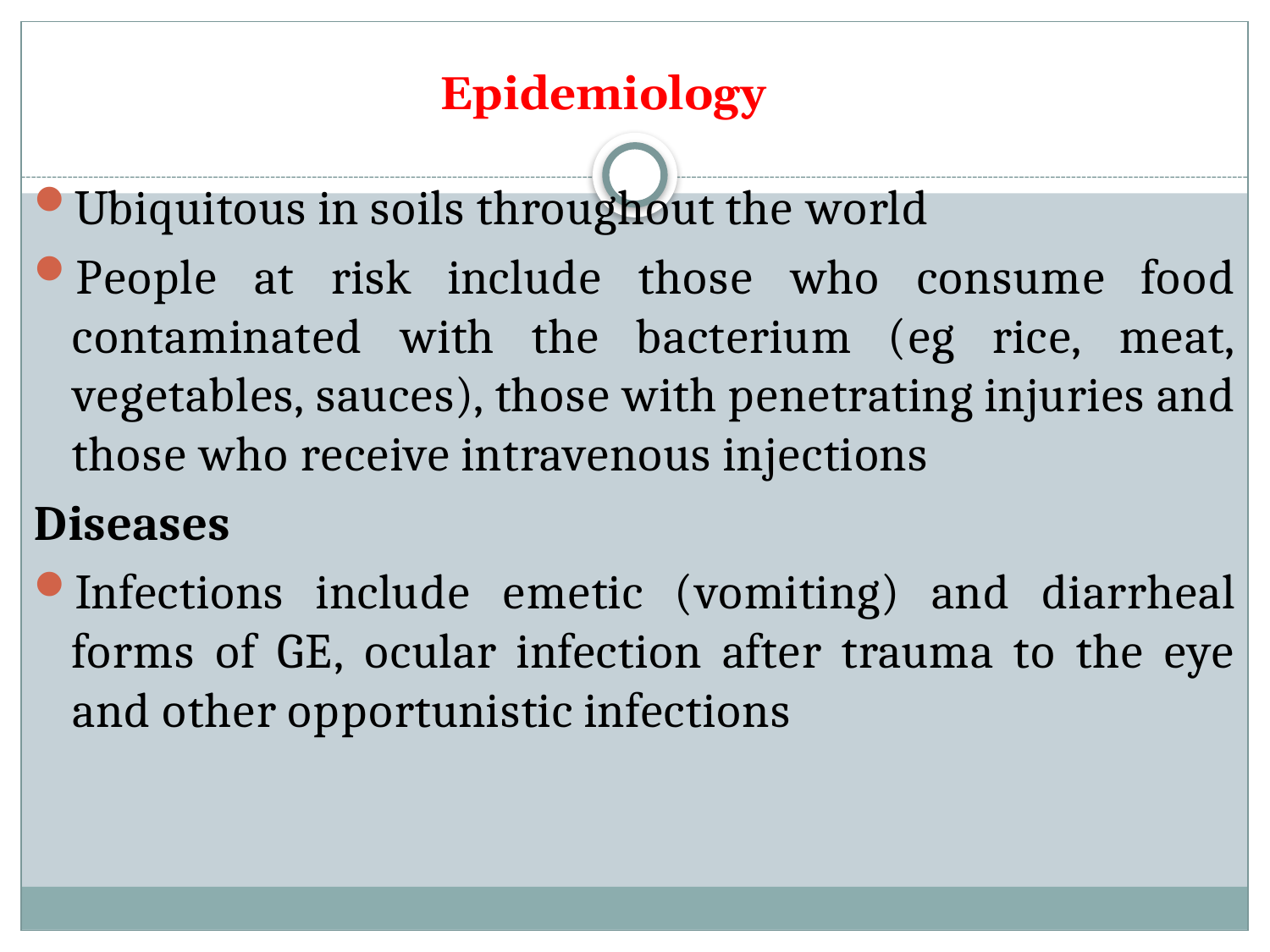

# Epidemiology
Ubiquitous in soils throughout the world
People at risk include those who consume food contaminated with the bacterium (eg rice, meat, vegetables, sauces), those with penetrating injuries and those who receive intravenous injections
Diseases
Infections include emetic (vomiting) and diarrheal forms of GE, ocular infection after trauma to the eye and other opportunistic infections